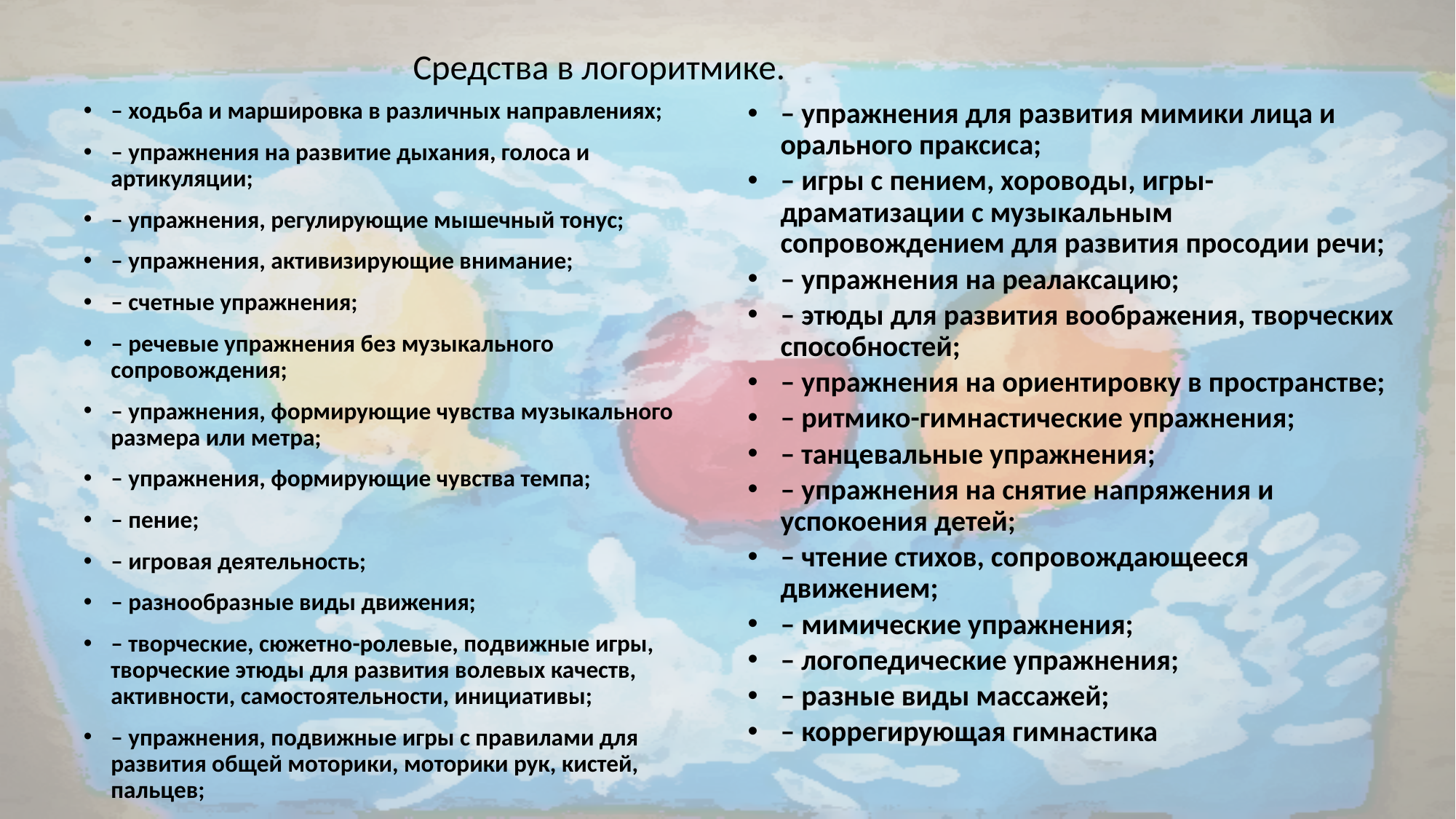

# Средства в логоритмике.
– ходьба и маршировка в различных направлениях;
– упражнения на развитие дыхания, голоса и артикуляции;
– упражнения, регулирующие мышечный тонус;
– упражнения, активизирующие внимание;
– счетные упражнения;
– речевые упражнения без музыкального сопровождения;
– упражнения, формирующие чувства музыкального размера или метра;
– упражнения, формирующие чувства темпа;
– пение;
– игровая деятельность;
– разнообразные виды движения;
– творческие, сюжетно-ролевые, подвижные игры, творческие этюды для развития волевых качеств, активности, самостоятельности, инициативы;
– упражнения, подвижные игры с правилами для развития общей моторики, моторики рук, кистей, пальцев;

– упражнения для развития мимики лица и орального праксиса;
– игры с пением, хороводы, игры-драматизации с музыкальным сопровождением для развития просодии речи;
– упражнения на реалаксацию;
– этюды для развития воображения, творческих способностей;
– упражнения на ориентировку в пространстве;
– ритмико-гимнастические упражнения;
– танцевальные упражнения;
– упражнения на снятие напряжения и успокоения детей;
– чтение стихов, сопровождающееся движением;
– мимические упражнения;
– логопедические упражнения;
– разные виды массажей;
– коррегирующая гимнастика